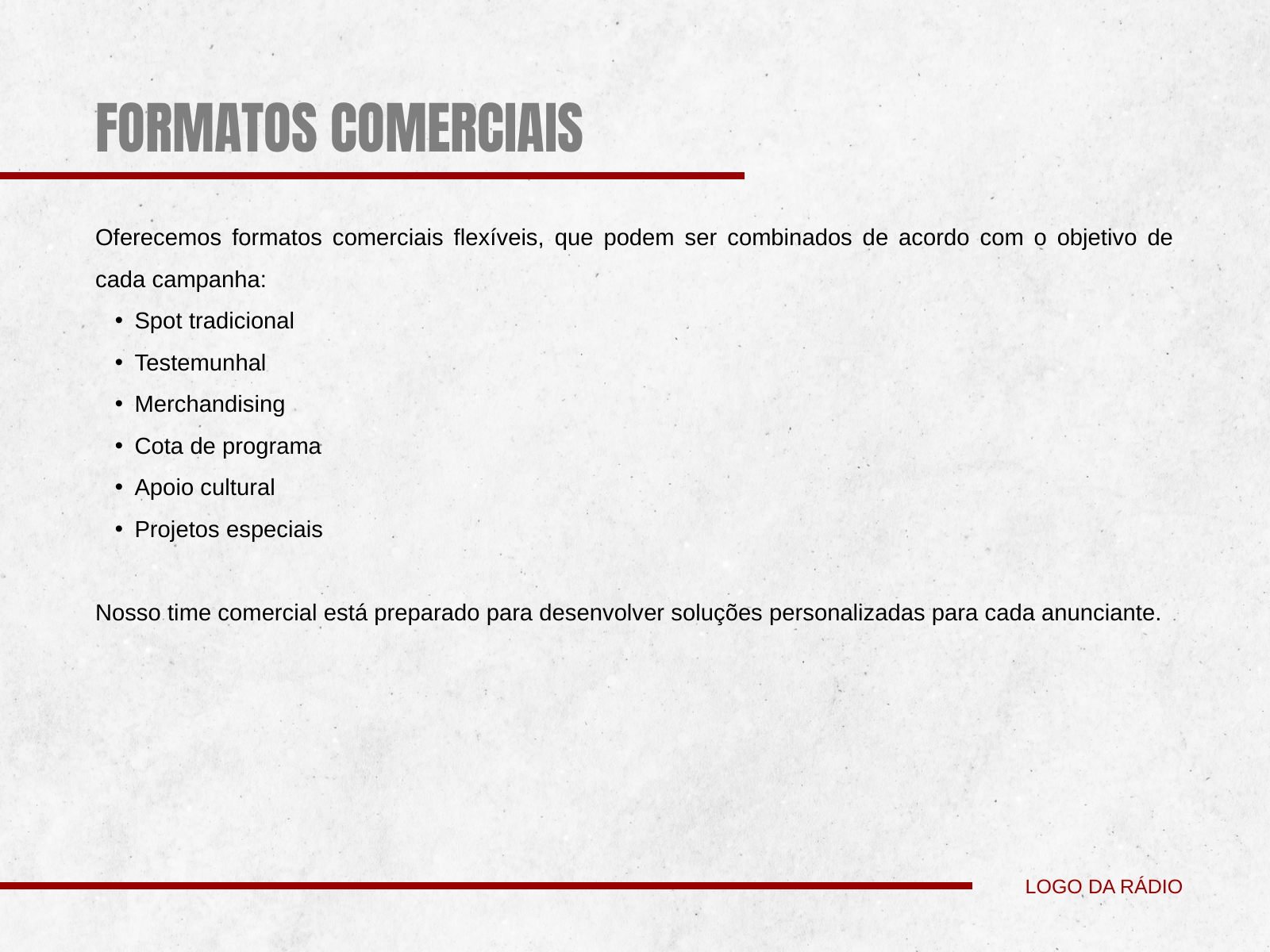

FORMATOS COMERCIAIS

Oferecemos formatos comerciais flexíveis, que podem ser combinados de acordo com o objetivo de cada campanha:
Spot tradicional
Testemunhal
Merchandising
Cota de programa
Apoio cultural
Projetos especiais

Nosso time comercial está preparado para desenvolver soluções personalizadas para cada anunciante.
LOGO DA RÁDIO